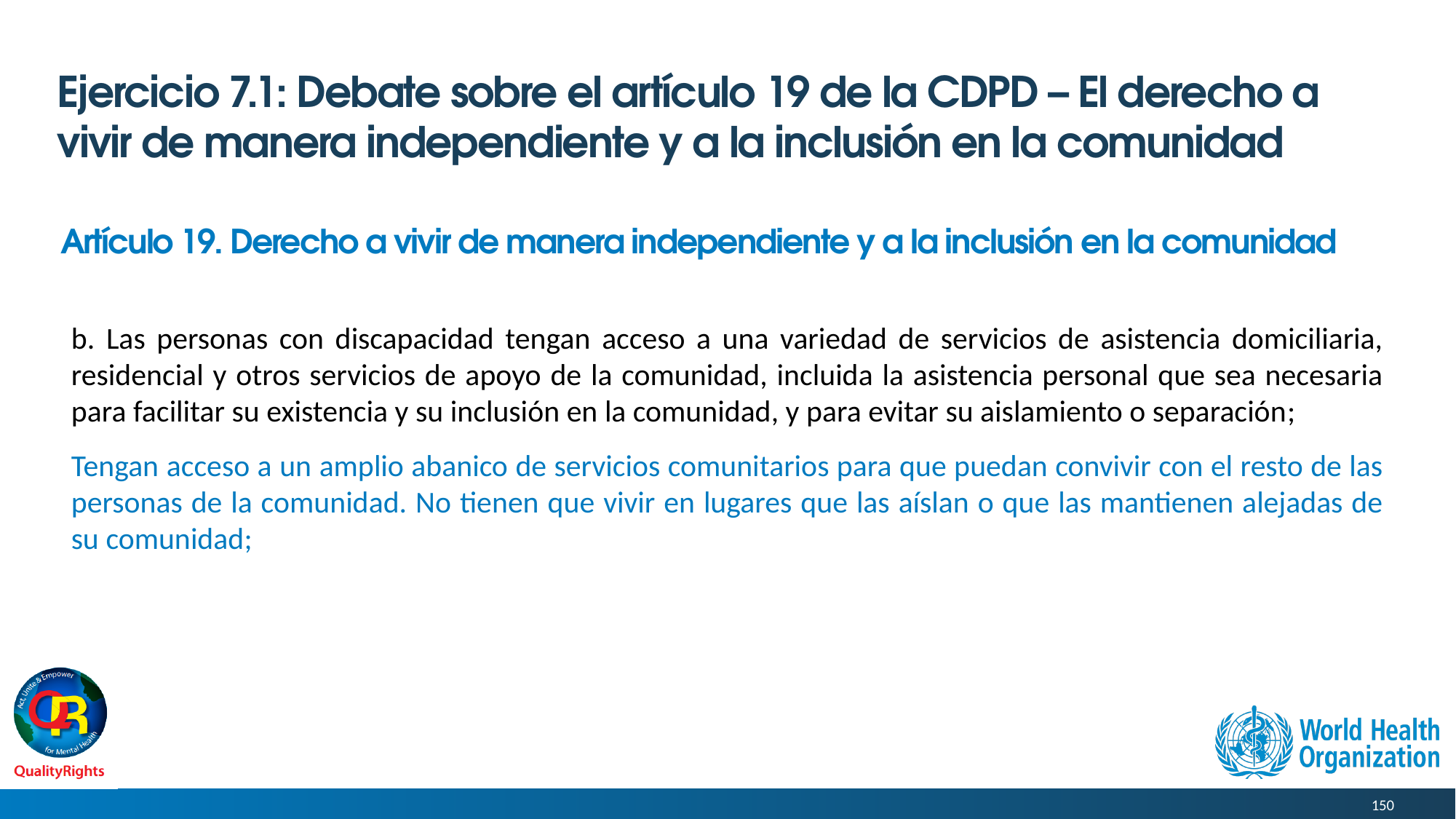

# Ejercicio 7.1: Debate sobre el artículo 19 de la CDPD – El derecho a vivir de manera independiente y a la inclusión en la comunidad
Artículo 19. Derecho a vivir de manera independiente y a la inclusión en la comunidad

b. Las personas con discapacidad tengan acceso a una variedad de servicios de asistencia domiciliaria, residencial y otros servicios de apoyo de la comunidad, incluida la asistencia personal que sea necesaria para facilitar su existencia y su inclusión en la comunidad, y para evitar su aislamiento o separación;
Tengan acceso a un amplio abanico de servicios comunitarios para que puedan convivir con el resto de las personas de la comunidad. No tienen que vivir en lugares que las aíslan o que las mantienen alejadas de su comunidad;